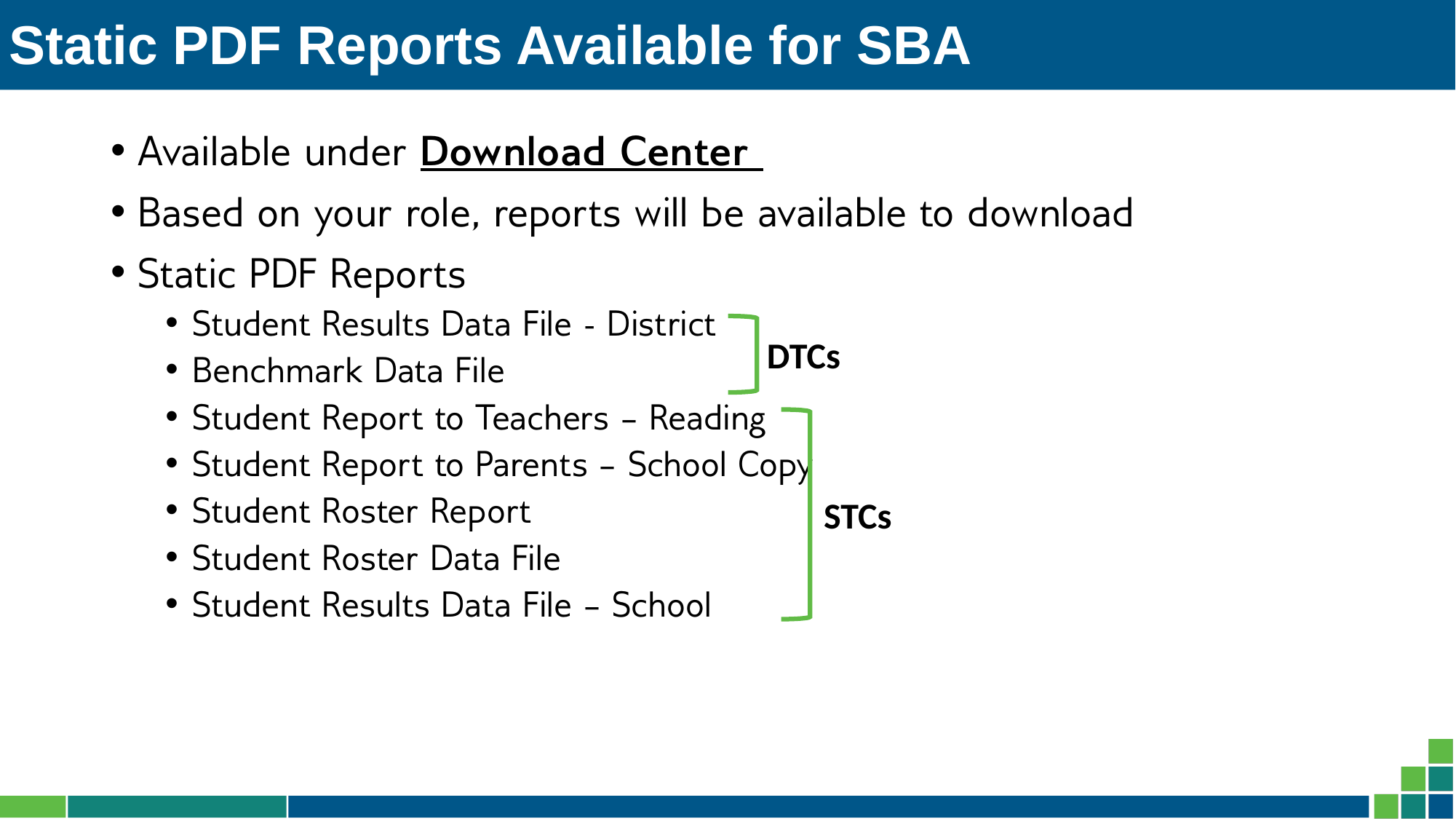

# Static PDF Reports Available for SBA
Available under Download Center
Based on your role, reports will be available to download
Static PDF Reports
Student Results Data File - District
Benchmark Data File
Student Report to Teachers – Reading
Student Report to Parents – School Copy
Student Roster Report
Student Roster Data File
Student Results Data File – School

DTCs

STCs